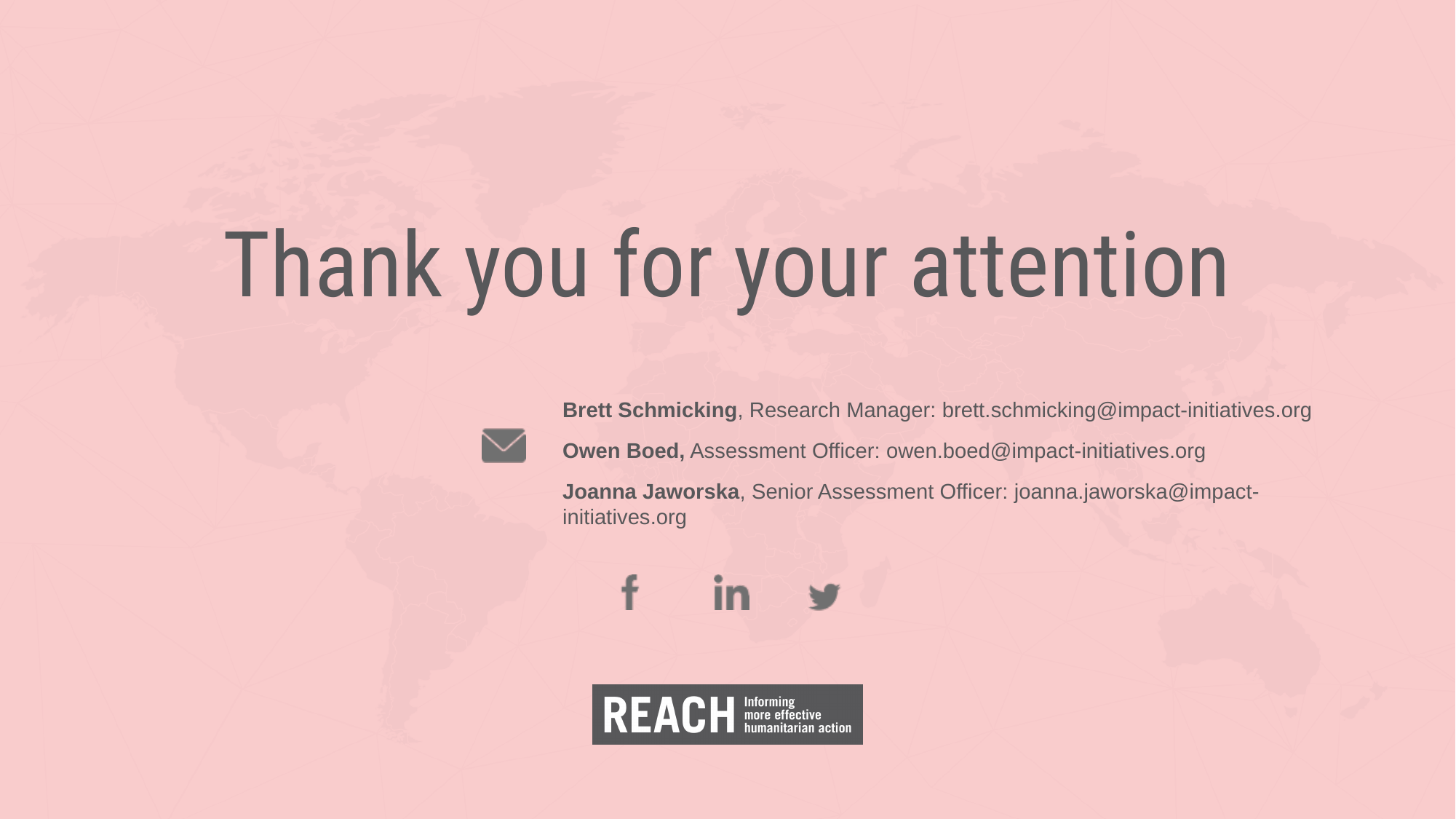

Thank you for your attention
Brett Schmicking, Research Manager: brett.schmicking@impact-initiatives.org
Owen Boed, Assessment Officer: owen.boed@impact-initiatives.org
Joanna Jaworska, Senior Assessment Officer: joanna.jaworska@impact-initiatives.org